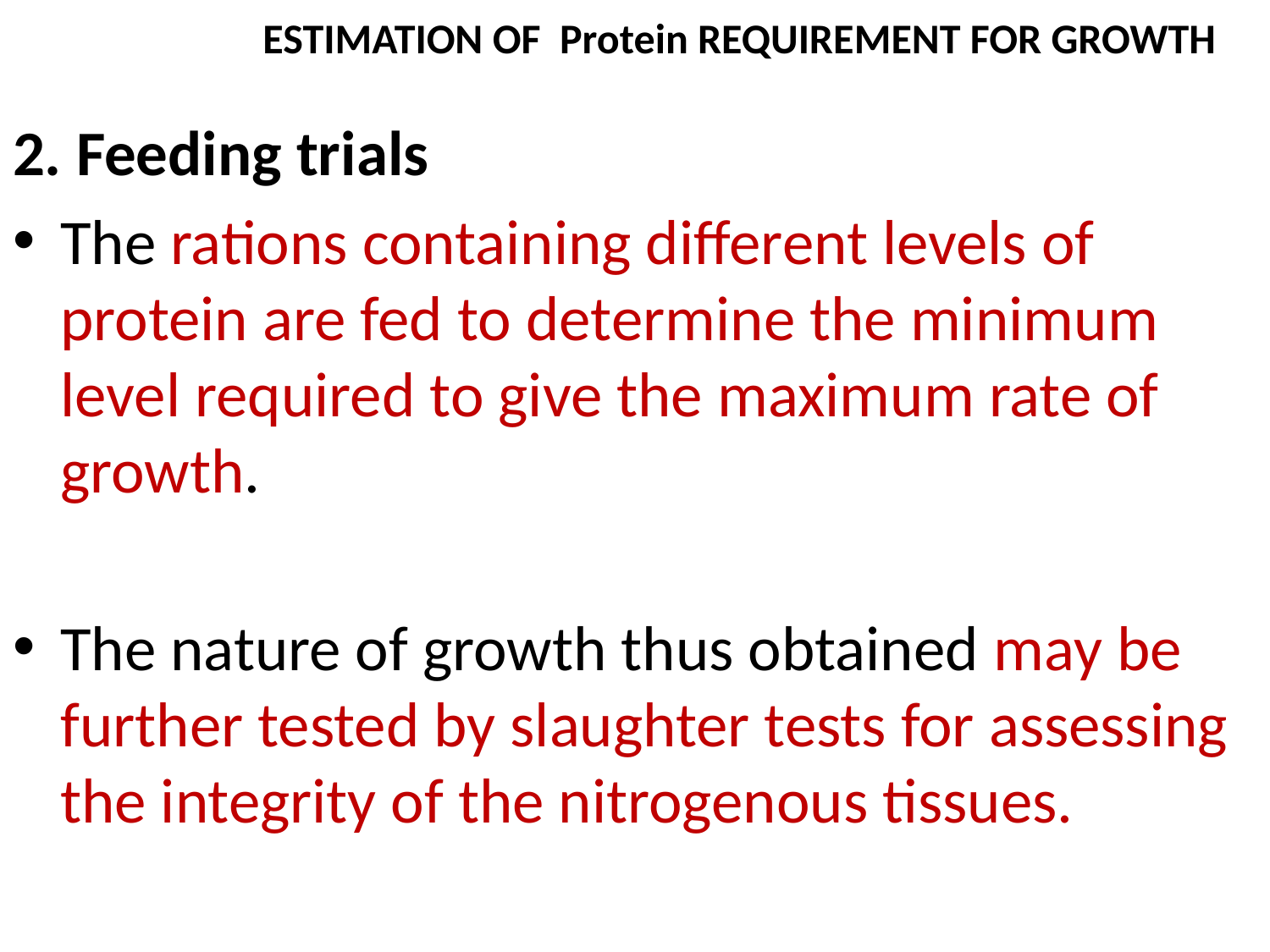

# ESTIMATION OF  Protein REQUIREMENT FOR GROWTH
2. Feeding trials
The rations containing different levels of protein are fed to determine the minimum level required to give the maximum rate of growth.

The nature of growth thus obtained may be further tested by slaughter tests for assessing the integrity of the nitrogenous tissues.